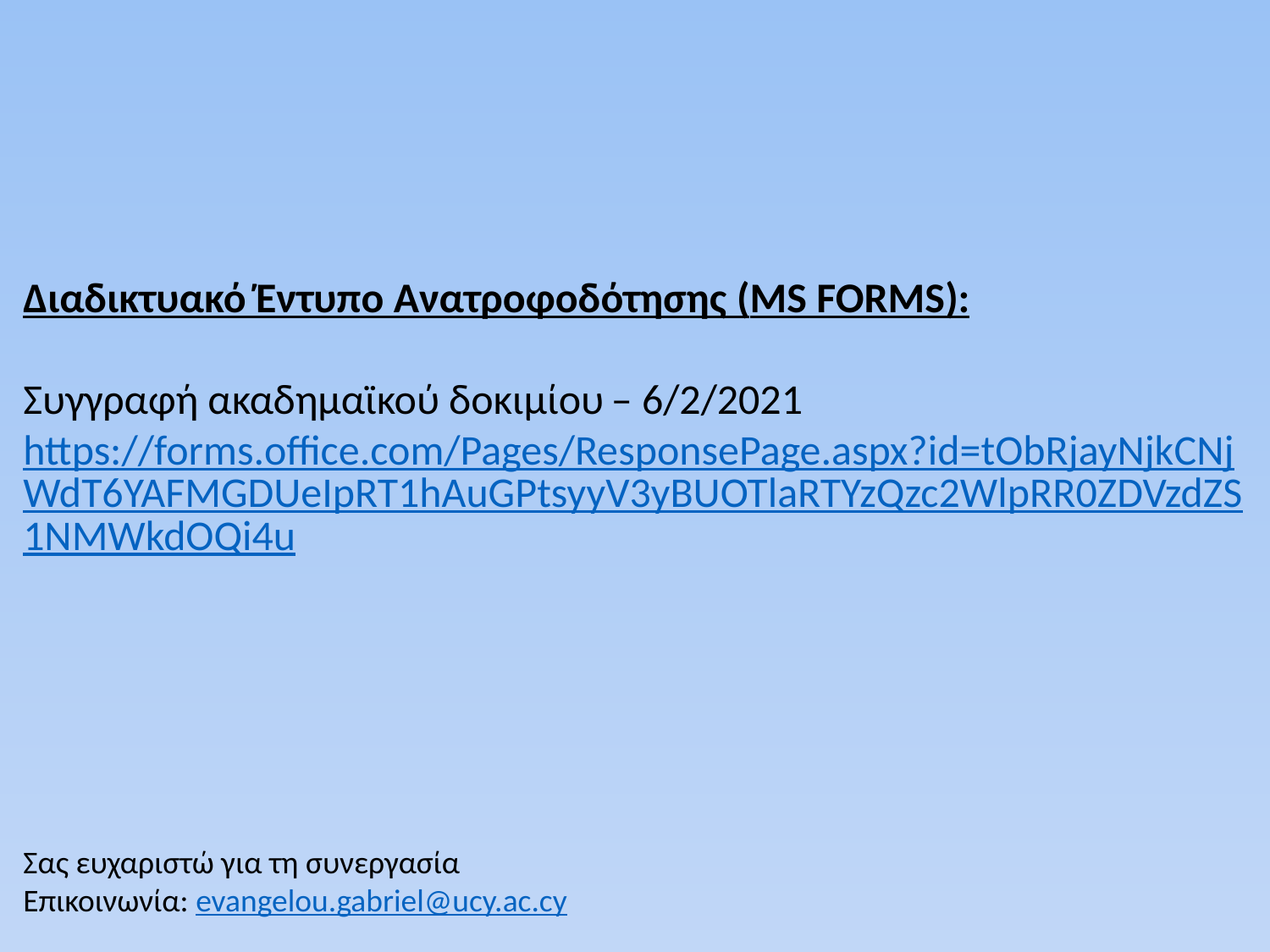

Διαδικτυακό Έντυπο Ανατροφοδότησης (MS FORMS):

Συγγραφή ακαδημαϊκού δοκιμίου – 6/2/2021
https://forms.office.com/Pages/ResponsePage.aspx?id=tObRjayNjkCNjWdT6YAFMGDUeIpRT1hAuGPtsyyV3yBUOTlaRTYzQzc2WlpRR0ZDVzdZS1NMWkdOQi4u
Σας ευχαριστώ για τη συνεργασία
Επικοινωνία: evangelou.gabriel@ucy.ac.cy